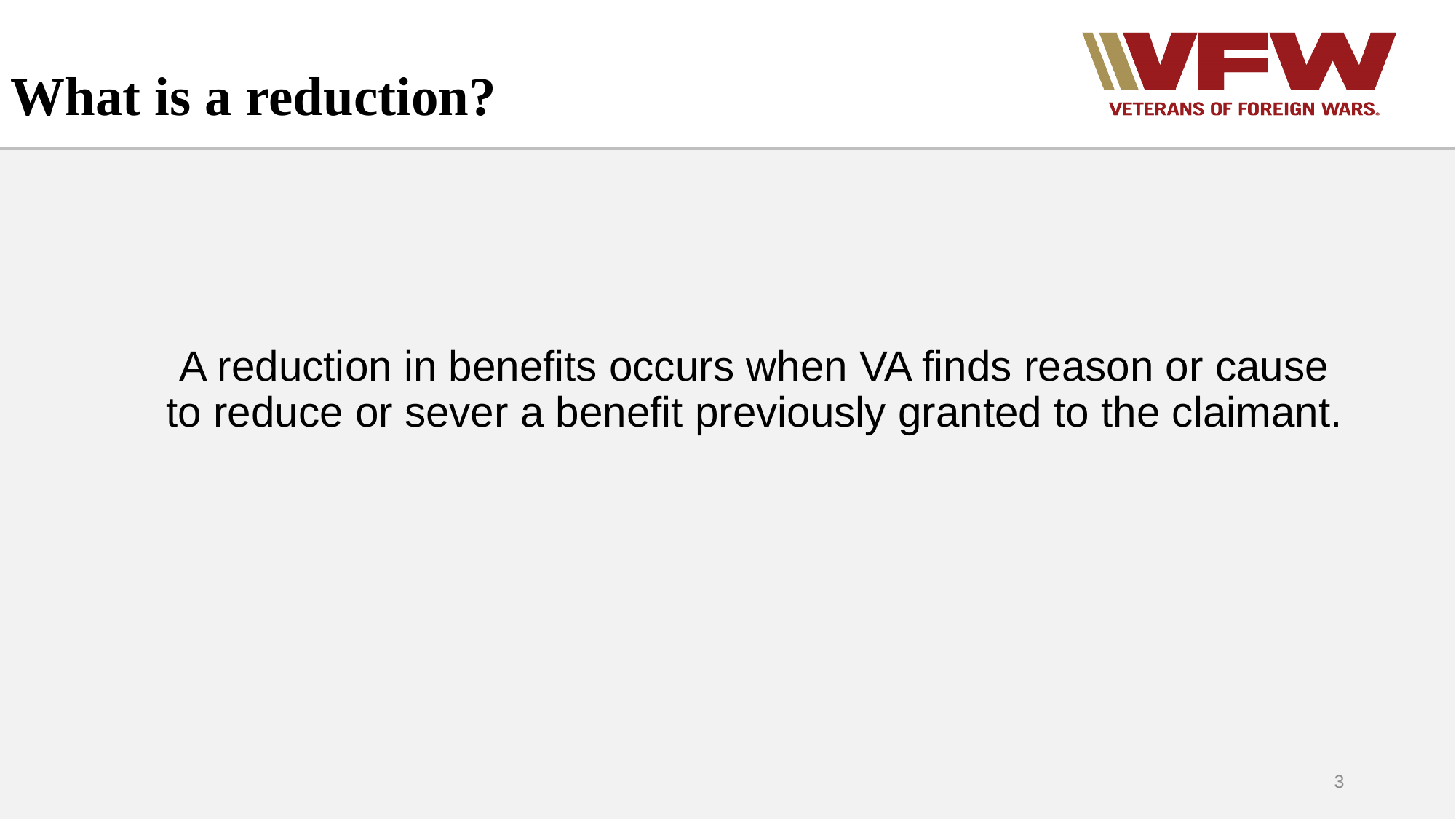

# What is a reduction?

A reduction in benefits occurs when VA finds reason or cause to reduce or sever a benefit previously granted to the claimant.
3